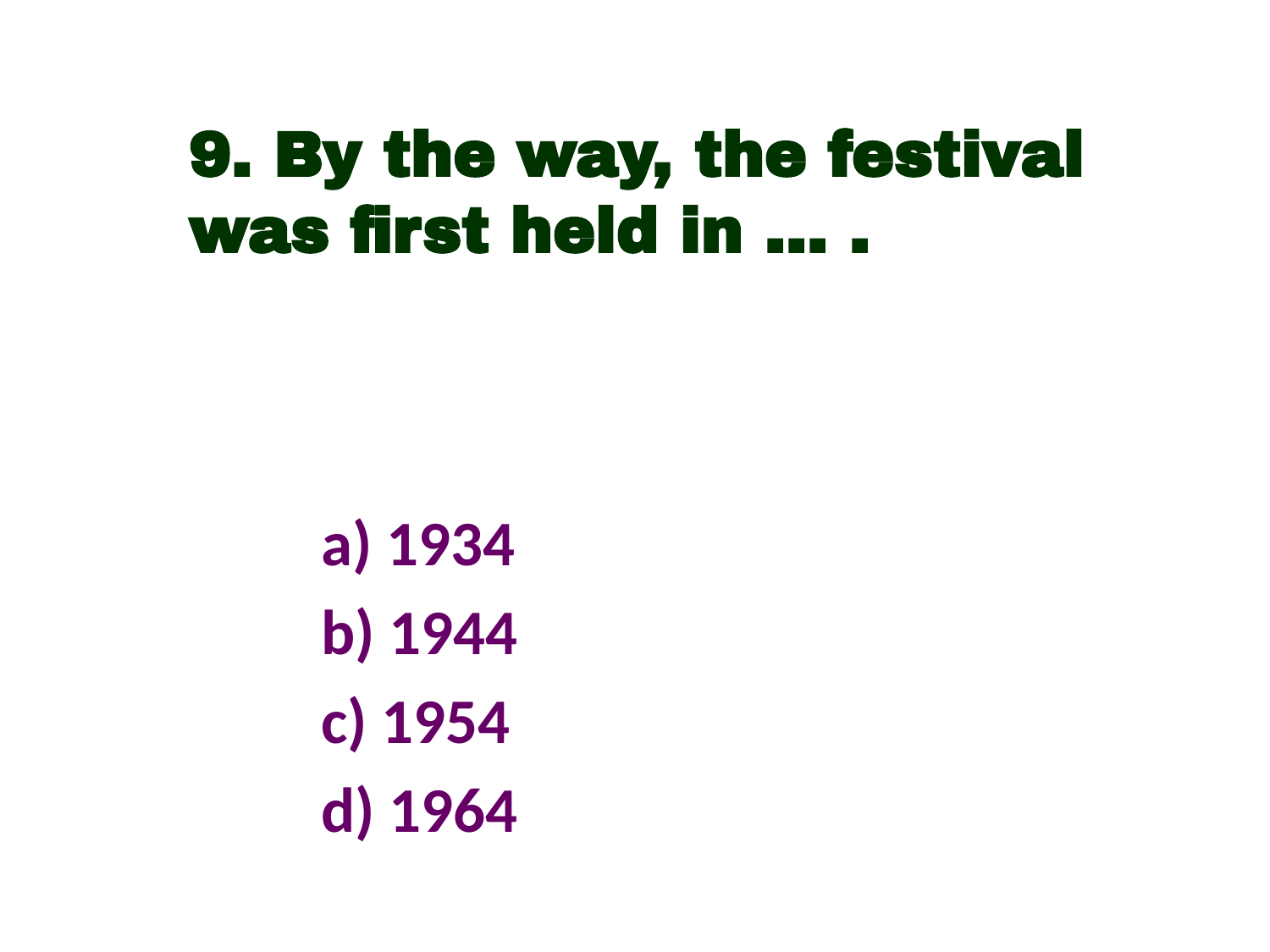

9. By the way, the festival was first held in … .
a) 1934
b) 1944
c) 1954
d) 1964